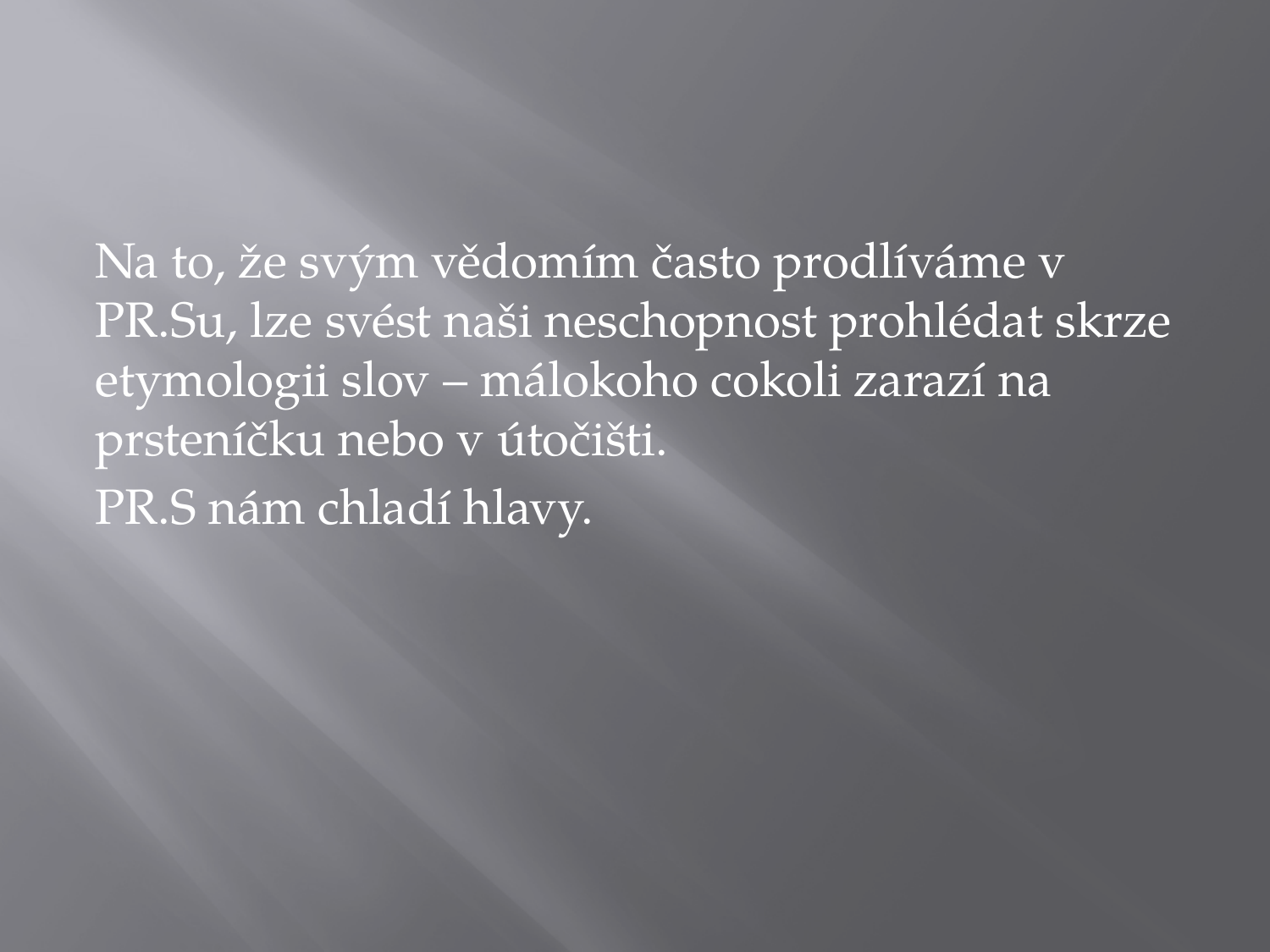

#
Na to, že svým vědomím často prodlíváme v PR.Su, lze svést naši neschopnost prohlédat skrze etymologii slov – málokoho cokoli zarazí na prsteníčku nebo v útočišti.
PR.S nám chladí hlavy.